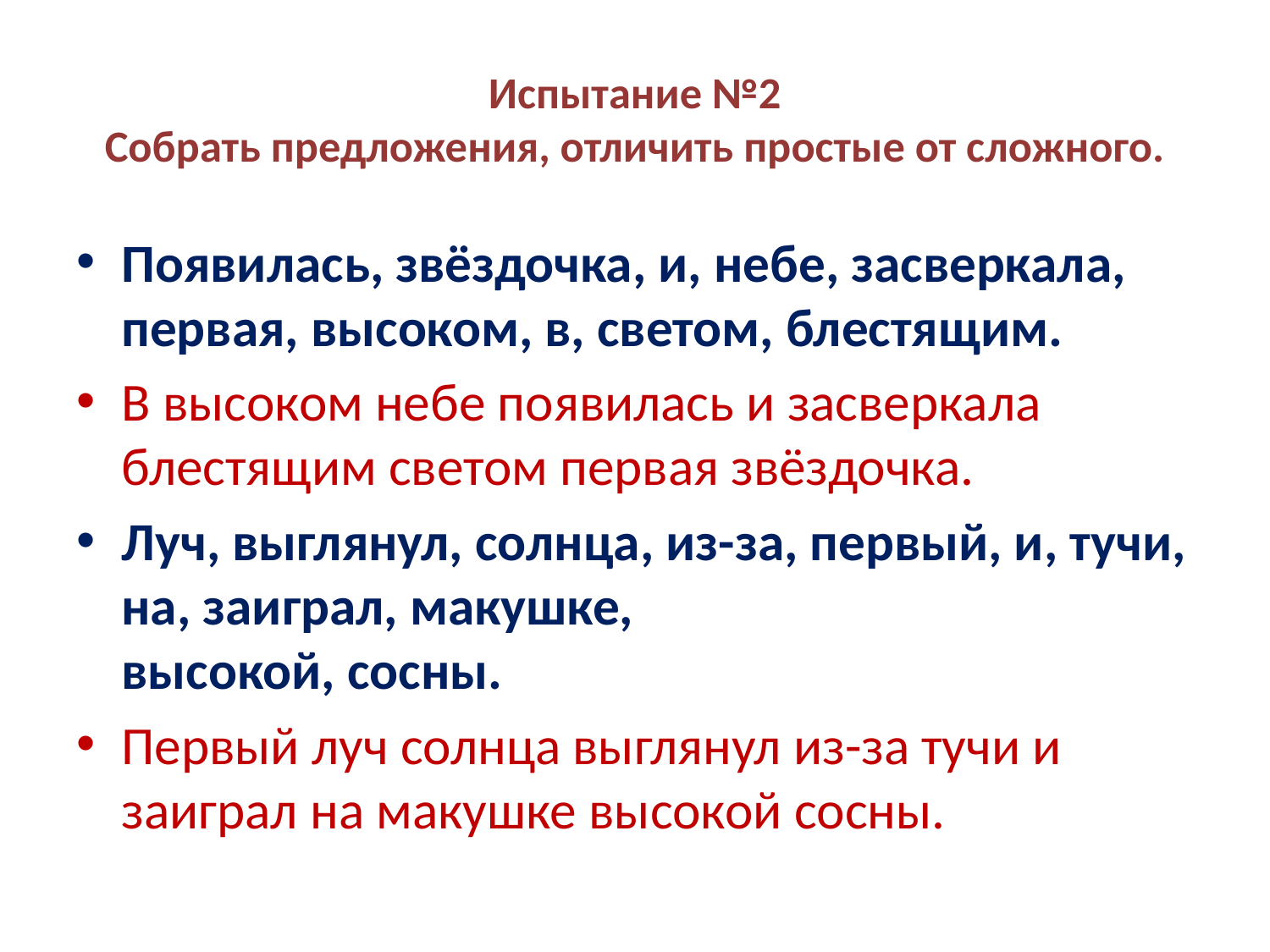

# Испытание №2 Собрать предложения, отличить простые от сложного.
Появилась, звёздочка, и, небе, засверкала, первая, высоком, в, светом, блестящим.
В высоком небе появилась и засверкала блестящим светом первая звёздочка.
Луч, выглянул, солнца, из-за, первый, и, тучи, на, заиграл, макушке,                             высокой, сосны.
Первый луч солнца выглянул из-за тучи и заиграл на макушке высокой сосны.